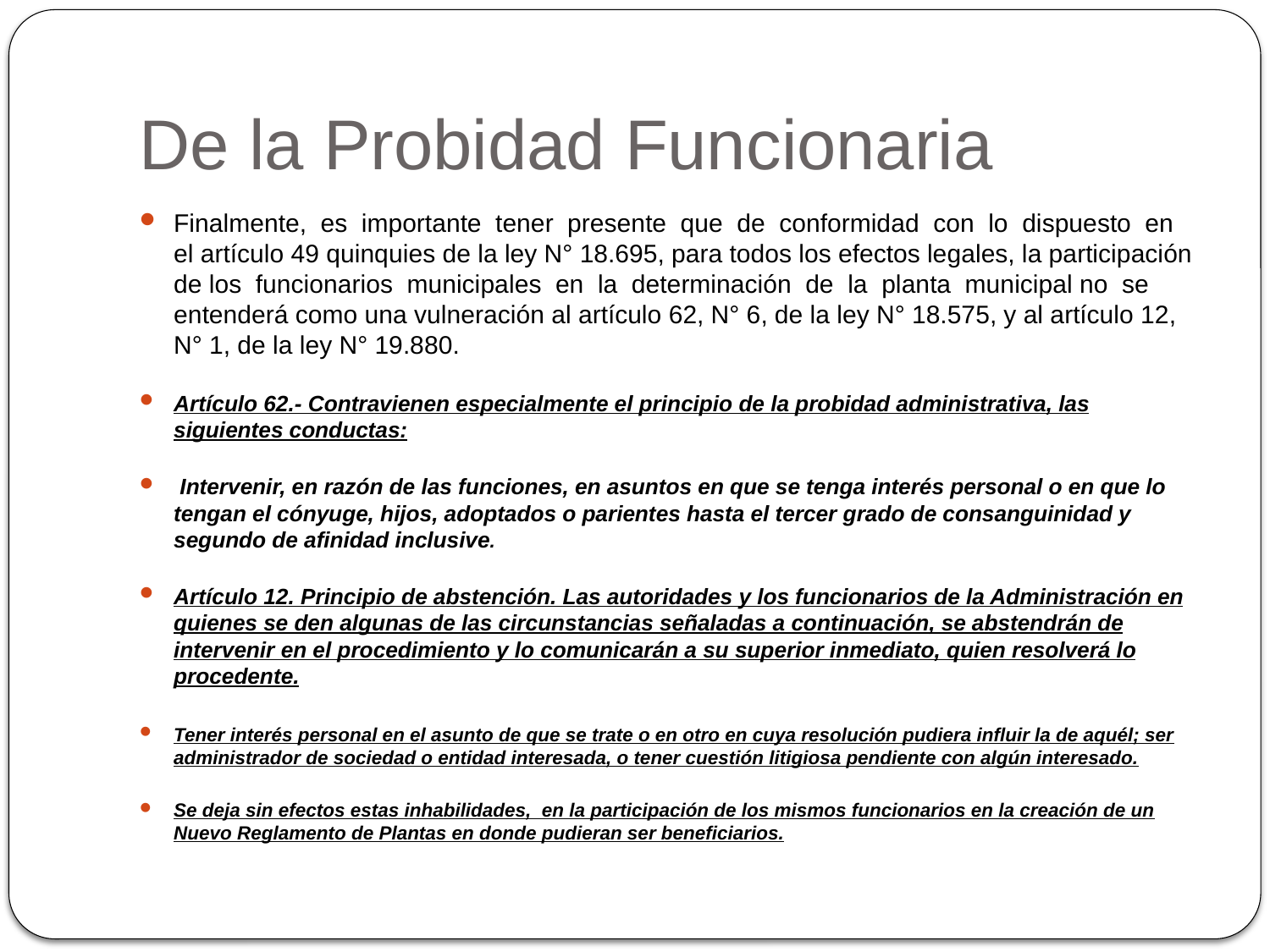

# De la Probidad Funcionaria
Finalmente,  es  importante  tener  presente  que  de  conformidad  con  lo  dispuesto  en  el artículo 49 quinquies de la ley N° 18.695, para todos los efectos legales, la participación de los  funcionarios  municipales  en  la  determinación  de  la  planta  municipal no  se  entenderá como una vulneración al artículo 62, N° 6, de la ley N° 18.575, y al artículo 12, N° 1, de la ley N° 19.880.

Artículo 62.- Contravienen especialmente el principio de la probidad administrativa, las siguientes conductas:

 Intervenir, en razón de las funciones, en asuntos en que se tenga interés personal o en que lo tengan el cónyuge, hijos, adoptados o parientes hasta el tercer grado de consanguinidad y segundo de afinidad inclusive.

Artículo 12. Principio de abstención. Las autoridades y los funcionarios de la Administración en quienes se den algunas de las circunstancias señaladas a continuación, se abstendrán de intervenir en el procedimiento y lo comunicarán a su superior inmediato, quien resolverá lo procedente.

Tener interés personal en el asunto de que se trate o en otro en cuya resolución pudiera influir la de aquél; ser administrador de sociedad o entidad interesada, o tener cuestión litigiosa pendiente con algún interesado.

Se deja sin efectos estas inhabilidades,  en la participación de los mismos funcionarios en la creación de un Nuevo Reglamento de Plantas en donde pudieran ser beneficiarios.